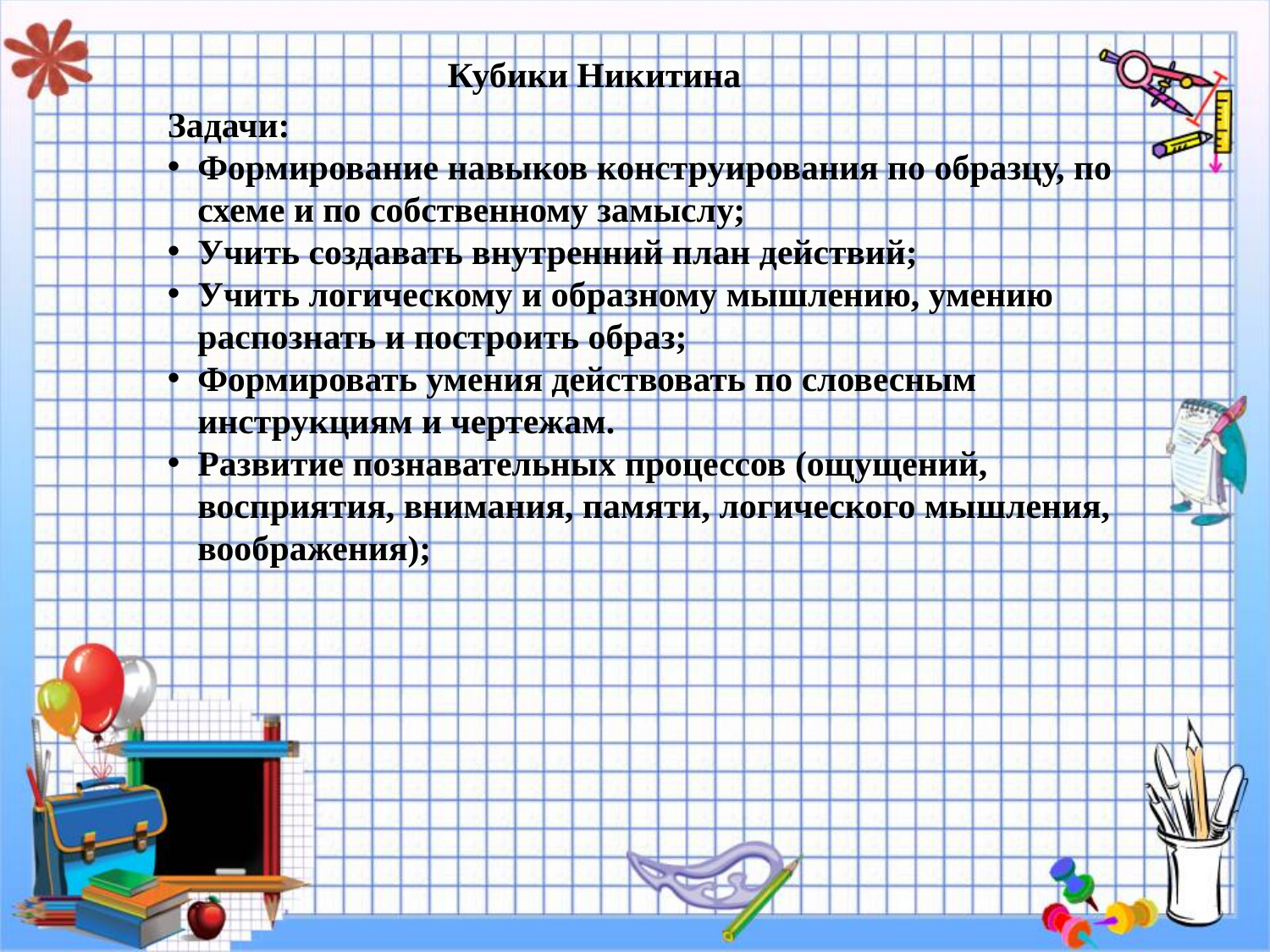

Кубики Никитина
Задачи:
Формирование навыков конструирования по образцу, по схеме и по собственному замыслу;
Учить создавать внутренний план действий;
Учить логическому и образному мышлению, умению распознать и построить образ;
Формировать умения действовать по словесным инструкциям и чертежам.
Развитие познавательных процессов (ощущений, восприятия, внимания, памяти, логического мышления, воображения);